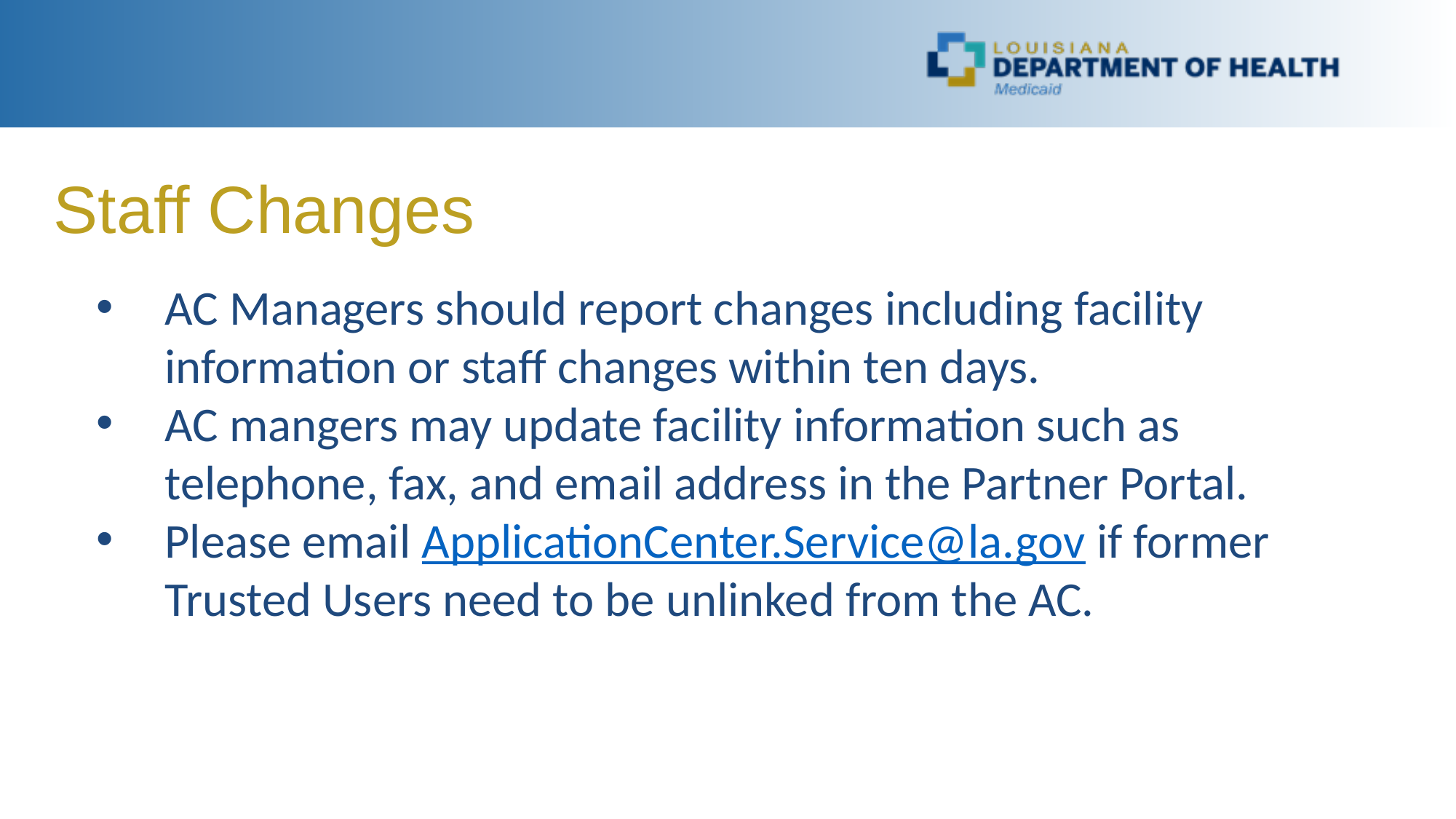

Staff Changes
AC Managers should report changes including facility information or staff changes within ten days.
AC mangers may update facility information such as telephone, fax, and email address in the Partner Portal.
Please email ApplicationCenter.Service@la.gov if former Trusted Users need to be unlinked from the AC.